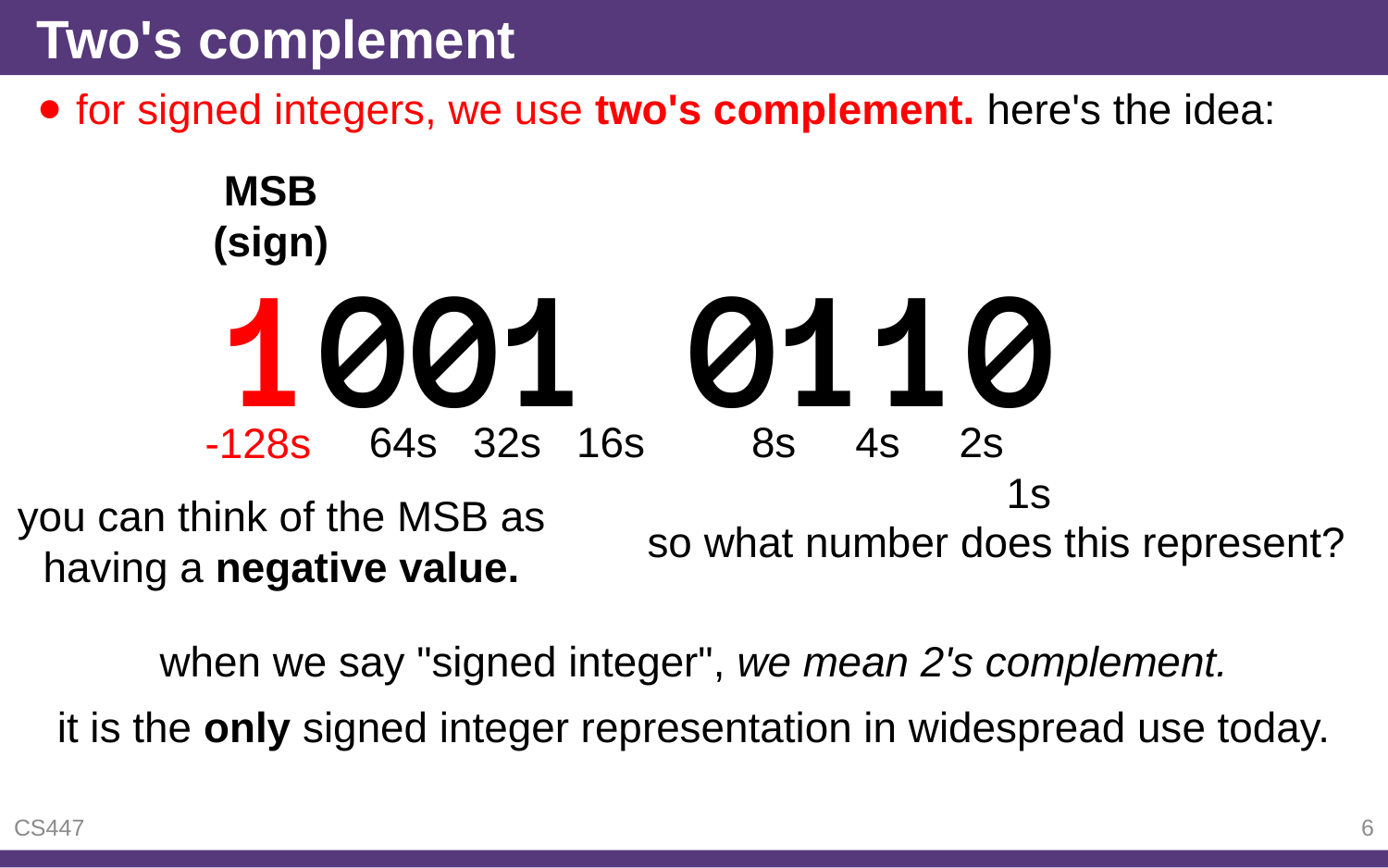

# Two's complement
for signed integers, we use two's complement. here's the idea:
MSB (sign)
1001 0110
64s   32s   16s         8s     4s     2s     1s
-128s
you can think of the MSB as having a negative value.
so what number does this represent?
when we say "signed integer", we mean 2's complement.
it is the only signed integer representation in widespread use today.
CS447
6